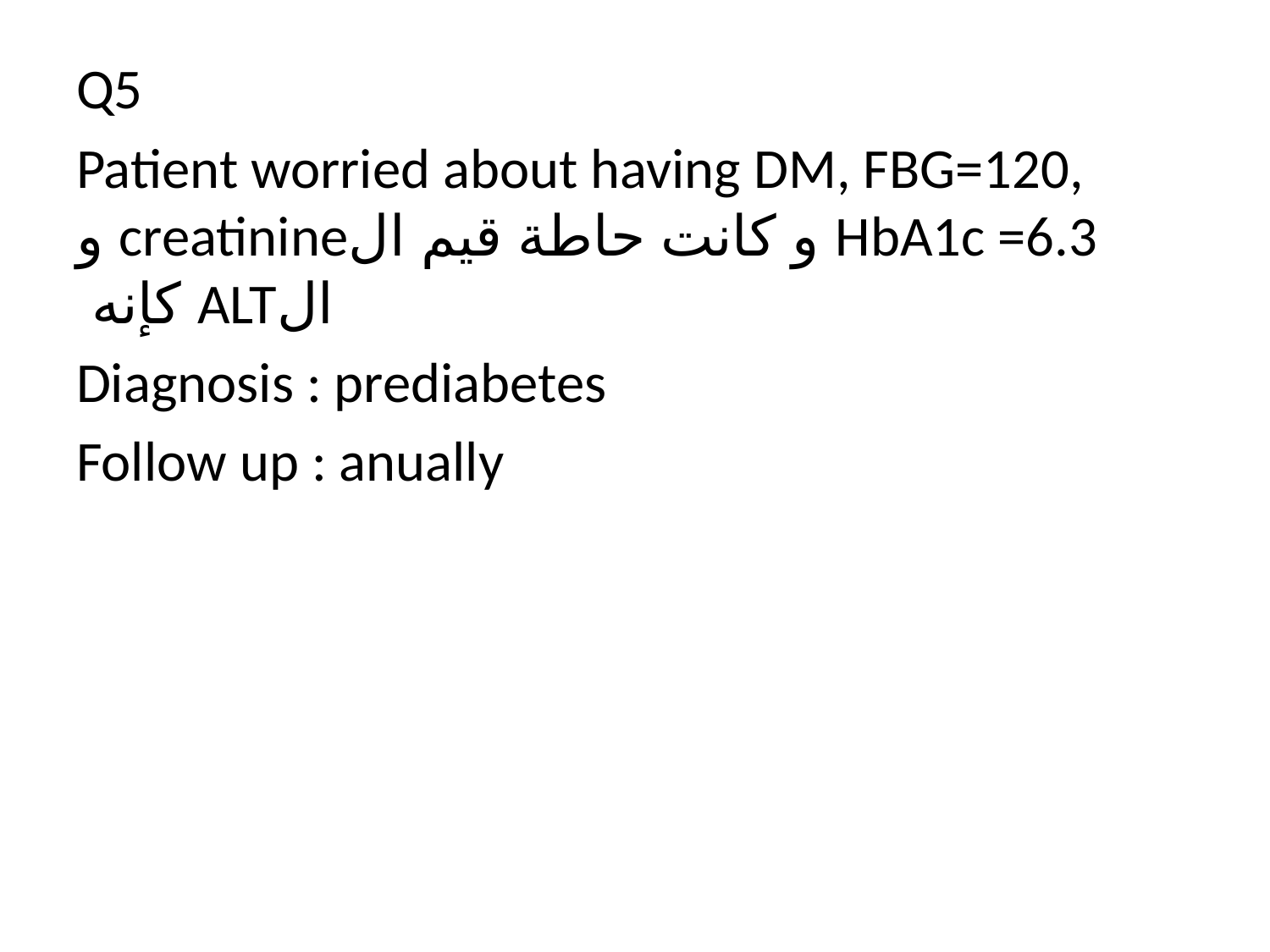

Q5
Patient worried about having DM, FBG=120, HbA1c =6.3 و كانت حاطة قيم الcreatinine و الALT كإنه
Diagnosis : prediabetes
Follow up : anually